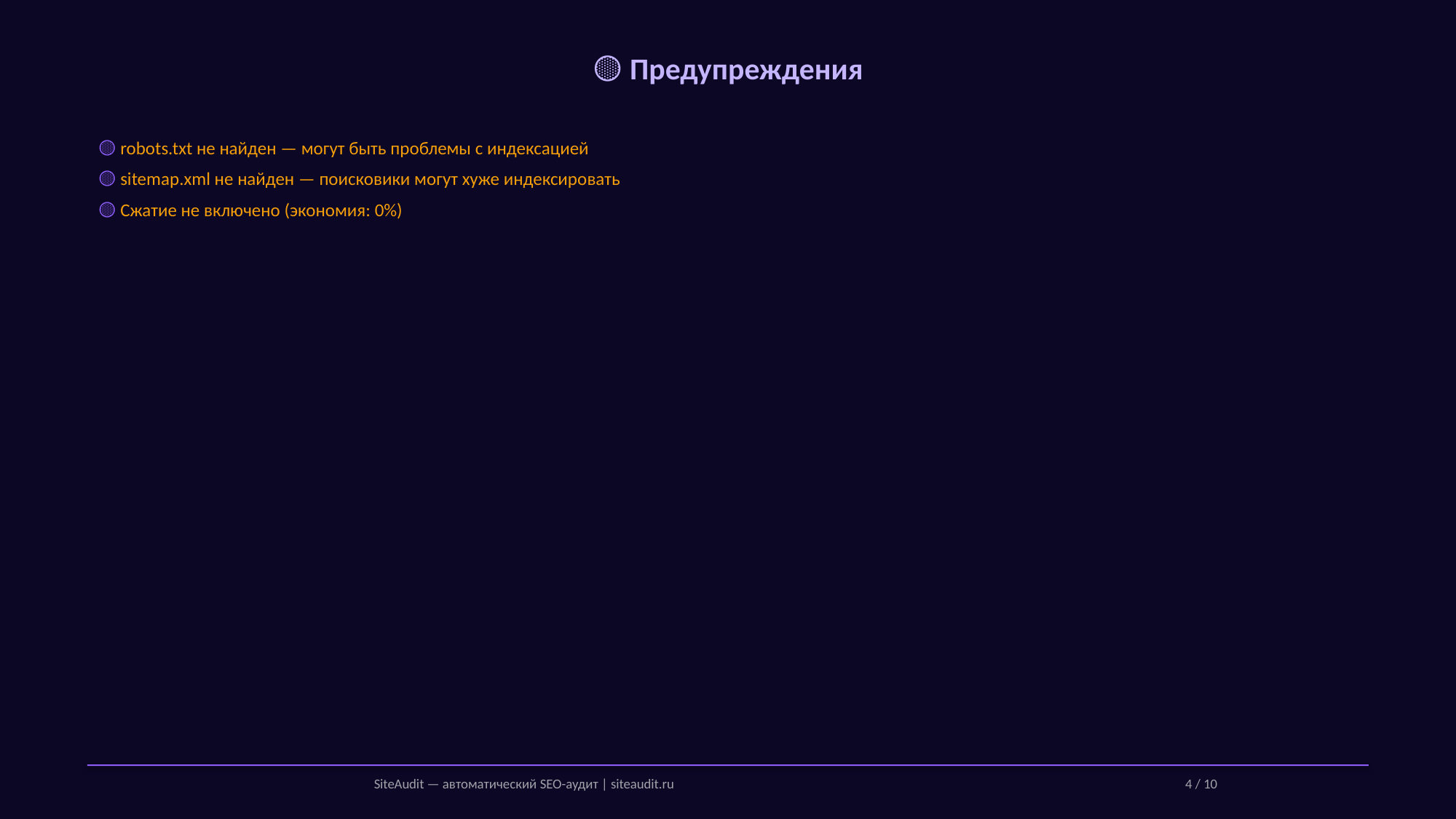

🟡 Предупреждения
🟡 robots.txt не найден — могут быть проблемы с индексацией
🟡 sitemap.xml не найден — поисковики могут хуже индексировать
🟡 Сжатие не включено (экономия: 0%)

SiteAudit — автоматический SEO-аудит | siteaudit.ru
4 / 10